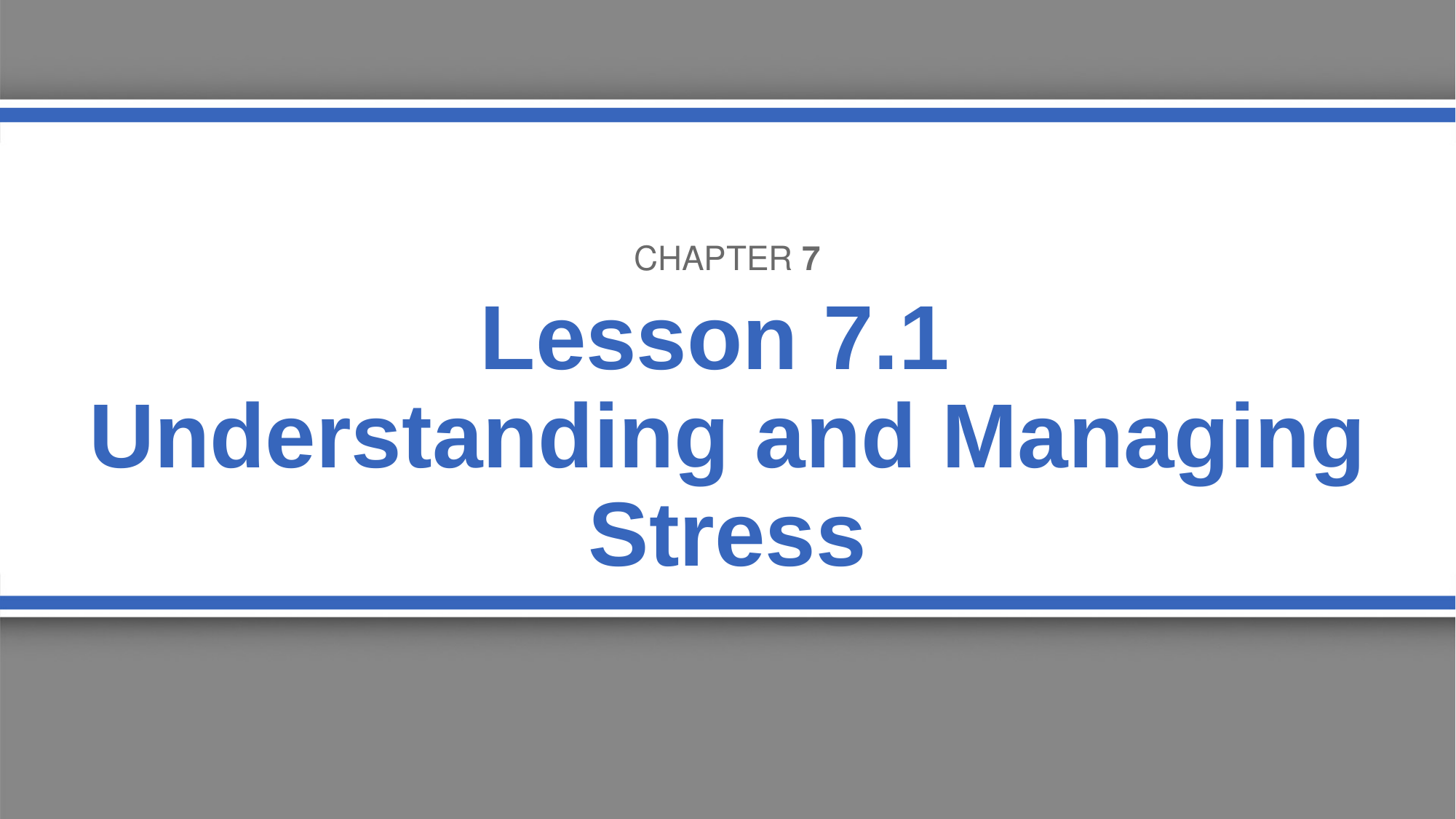

Chapter 7
# Lesson 7.1 Understanding and Managing Stress